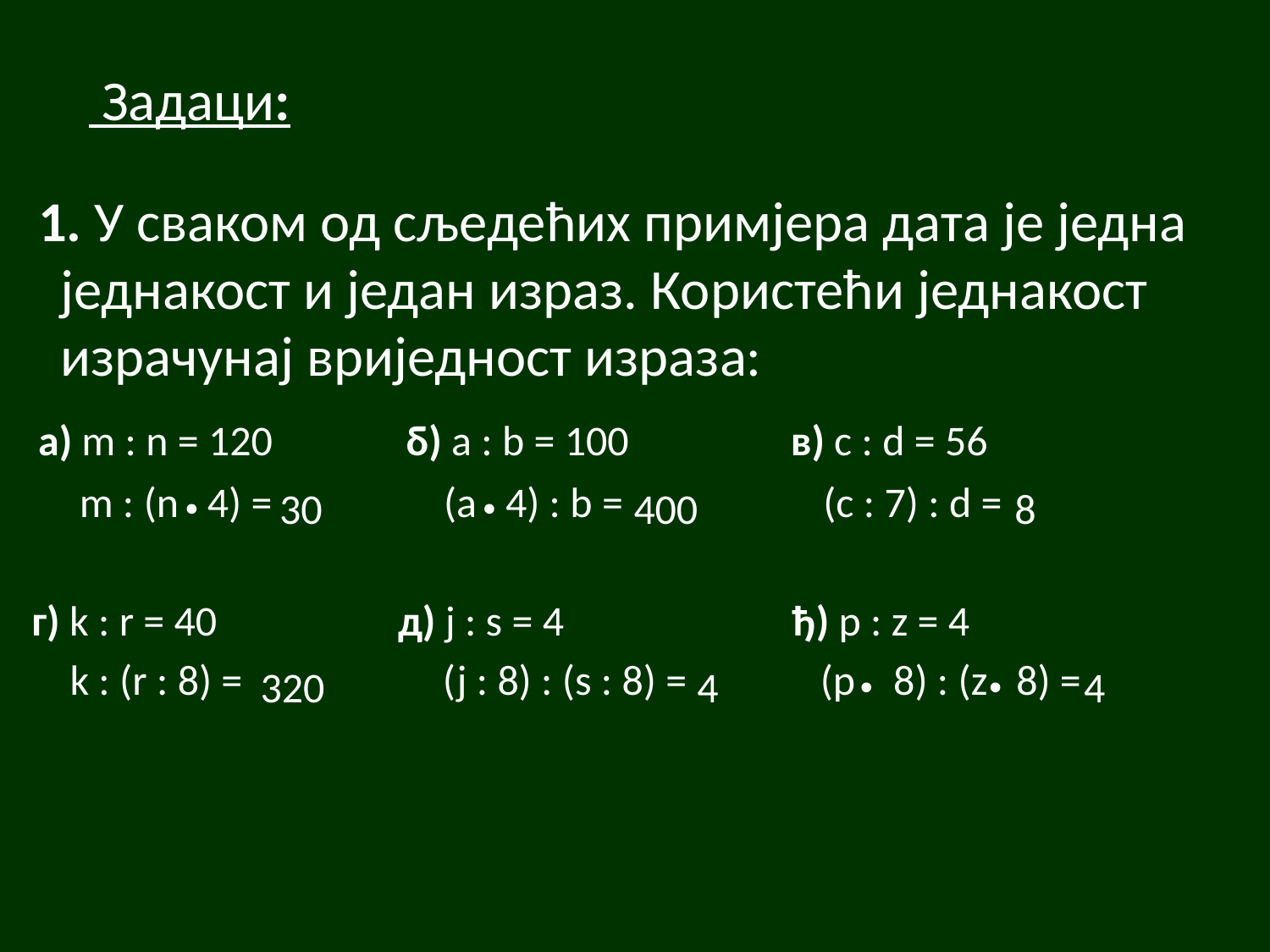

# Задаци:
  1. У сваком од сљедећих примјера дата је једна једнакост и један израз. Користећи једнакост израчунај вриједност израза:
  а) m : n = 120              б) a : b = 100                 в) c : d = 56
       m : (n   4) =                  (a   4) : b =                     (c : 7) : d =

  г) k : r = 40                   д) j : s = 4                        ђ) p : z = 4
      k : (r : 8) =                     (j : 8) : (s : 8) =              (p    8) : (z   8) =
30
400
8

320
4
 4